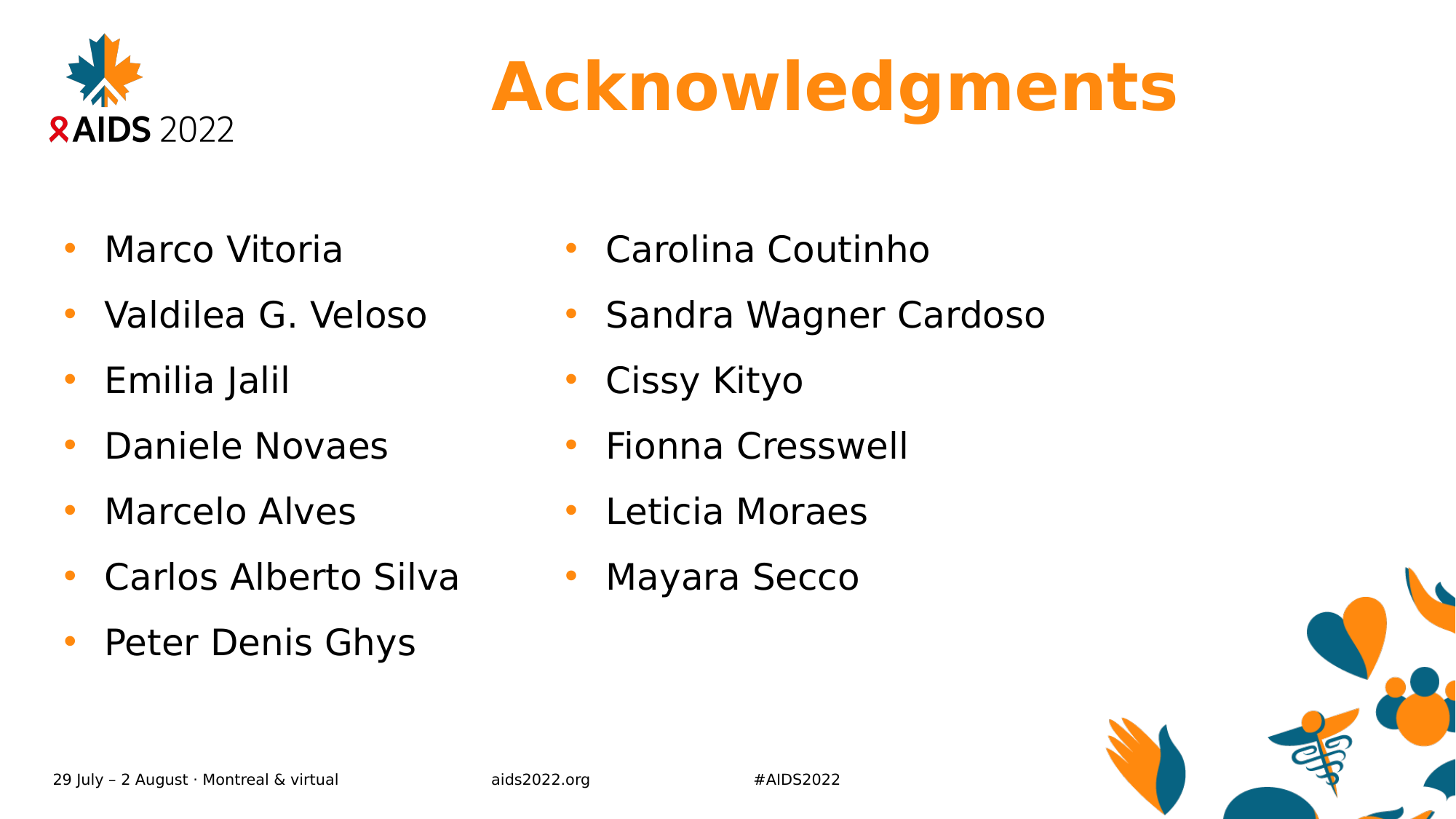

# Acknowledgments
Marco Vitoria
Valdilea G. Veloso
Emilia Jalil
Daniele Novaes
Marcelo Alves
Carlos Alberto Silva
Peter Denis Ghys

Carolina Coutinho
Sandra Wagner Cardoso
Cissy Kityo
Fionna Cresswell
Leticia Moraes
Mayara Secco